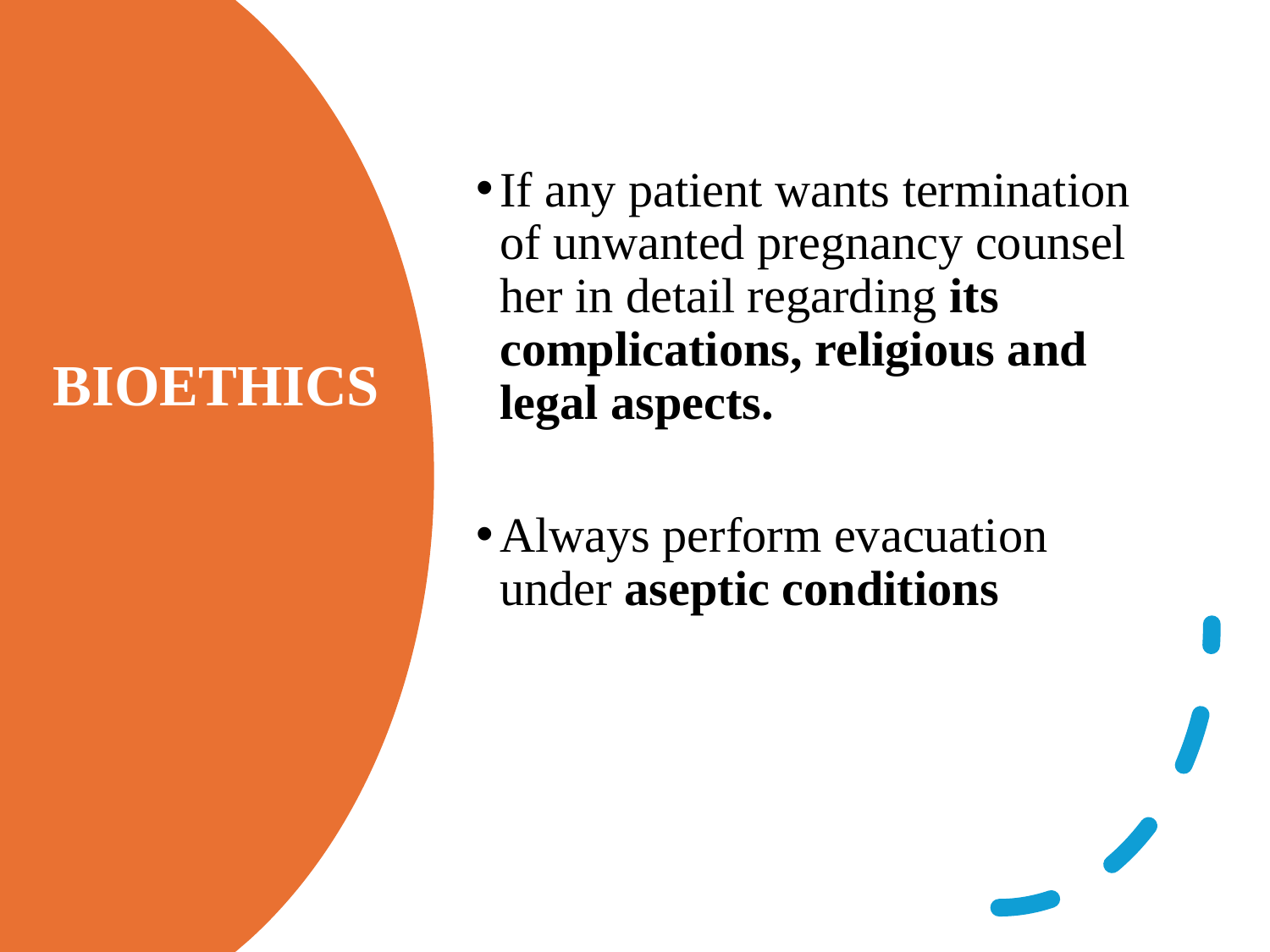

If any patient wants termination of unwanted pregnancy counsel her in detail regarding its complications, religious and legal aspects.

Always perform evacuation under aseptic conditions

# BIOETHICS